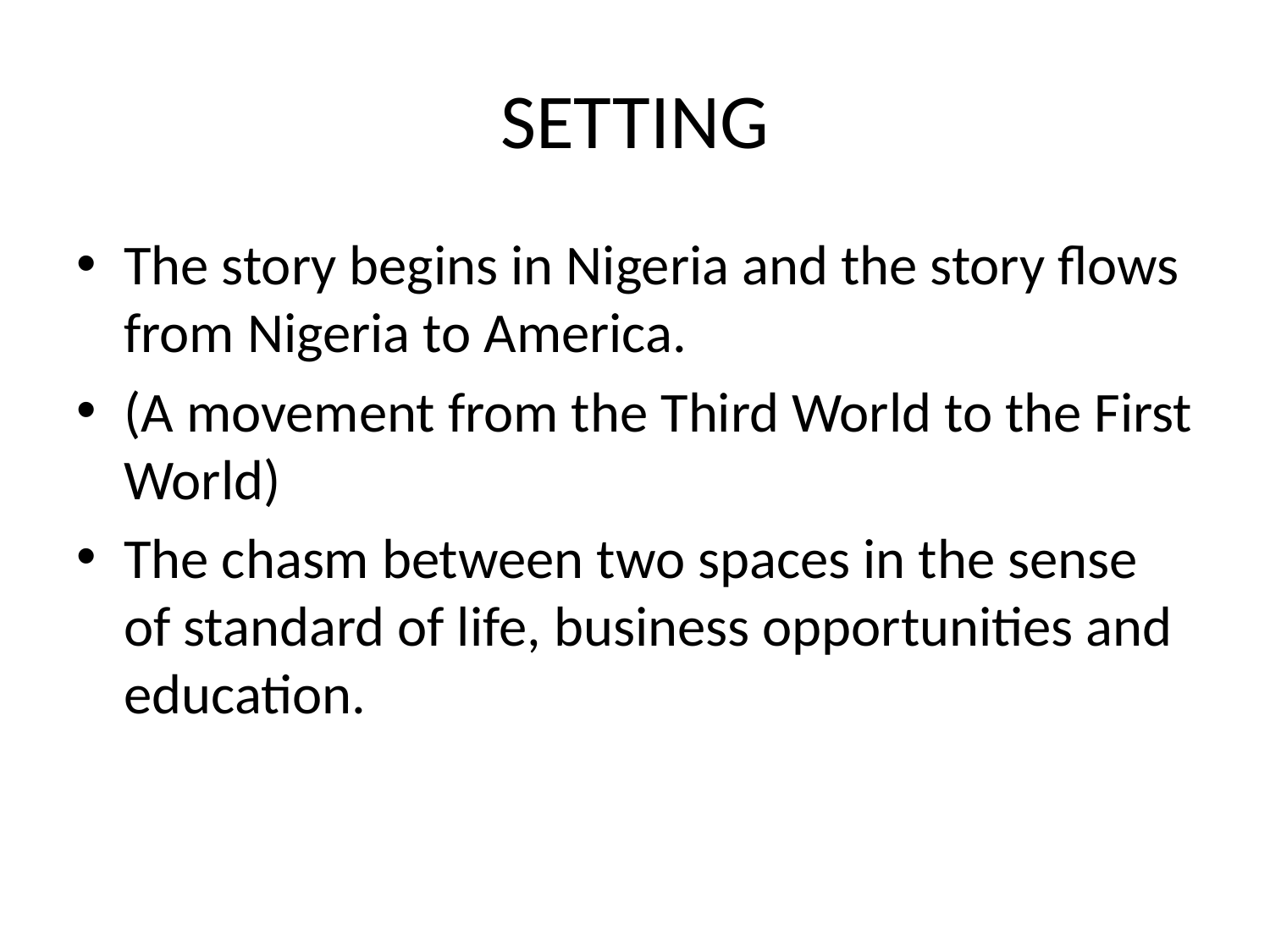

# SETTING
The story begins in Nigeria and the story flows from Nigeria to America.
(A movement from the Third World to the First World)
The chasm between two spaces in the sense of standard of life, business opportunities and education.